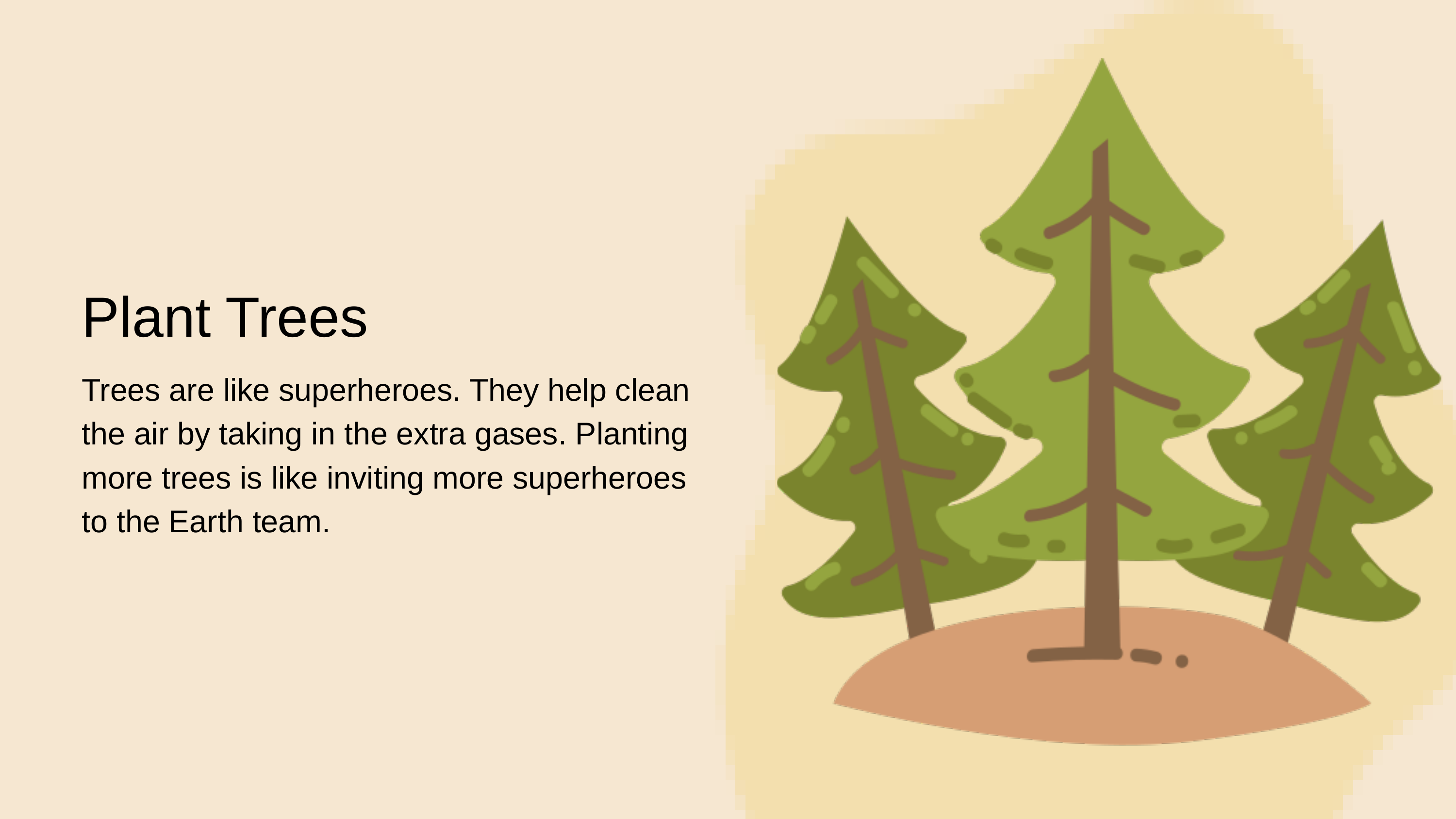

Plant Trees
Trees are like superheroes. They help clean the air by taking in the extra gases. Planting more trees is like inviting more superheroes to the Earth team.